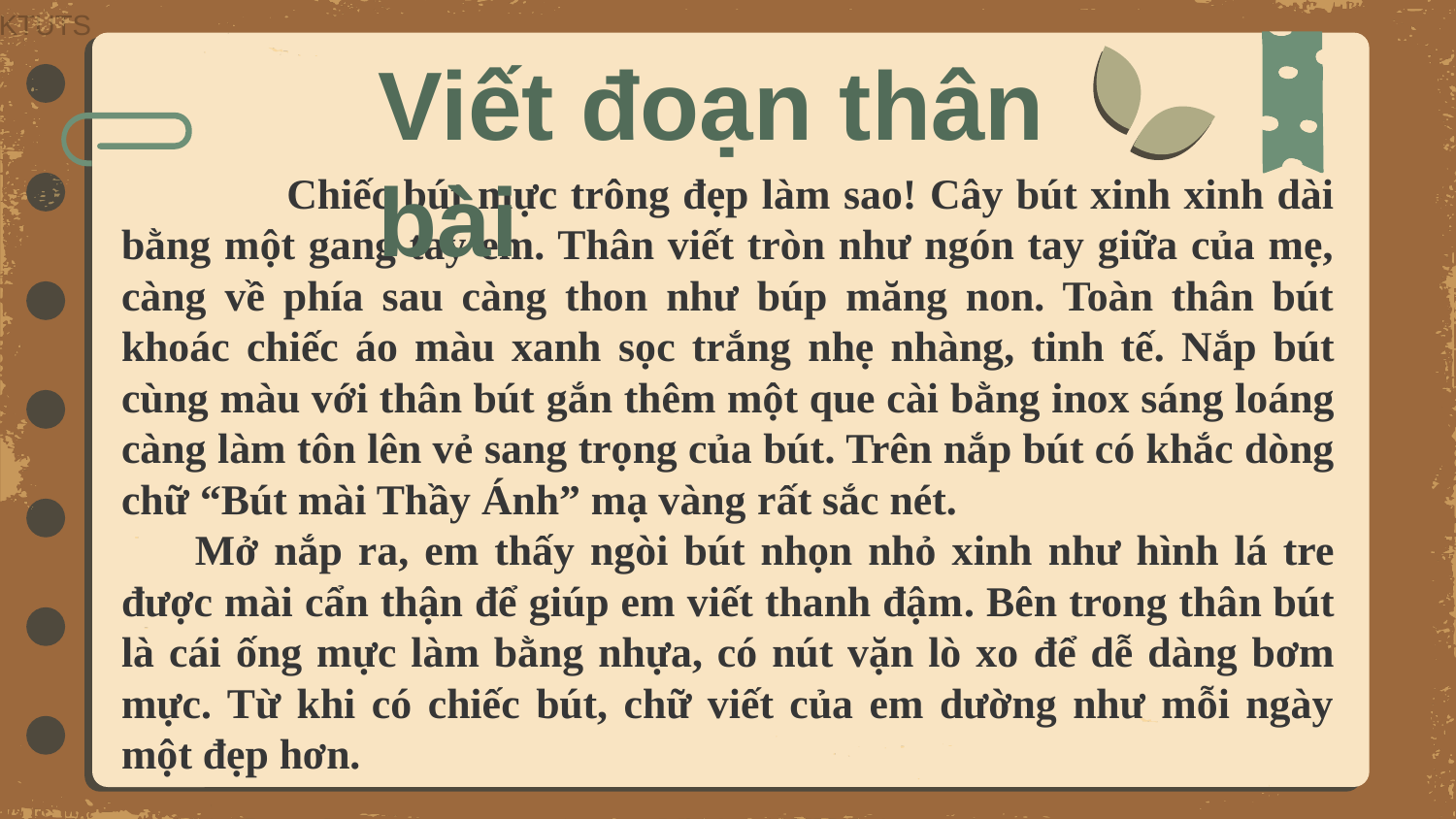

Viết đoạn thân bài

       Chiếc bút mực trông đẹp làm sao! Cây bút xinh xinh dài bằng một gang tay em. Thân viết tròn như ngón tay giữa của mẹ, càng về phía sau càng thon như búp măng non. Toàn thân bút khoác chiếc áo màu xanh sọc trắng nhẹ nhàng, tinh tế. Nắp bút cùng màu với thân bút gắn thêm một que cài bằng inox sáng loáng càng làm tôn lên vẻ sang trọng của bút. Trên nắp bút có khắc dòng chữ “Bút mài Thầy Ánh” mạ vàng rất sắc nét.
Mở nắp ra, em thấy ngòi bút nhọn nhỏ xinh như hình lá tre được mài cẩn thận để giúp em viết thanh đậm. Bên trong thân bút là cái ống mực làm bằng nhựa, có nút vặn lò xo để dễ dàng bơm mực. Từ khi có chiếc bút, chữ viết của em dường như mỗi ngày một đẹp hơn.
https://www.facebook.com/teamKTUTS